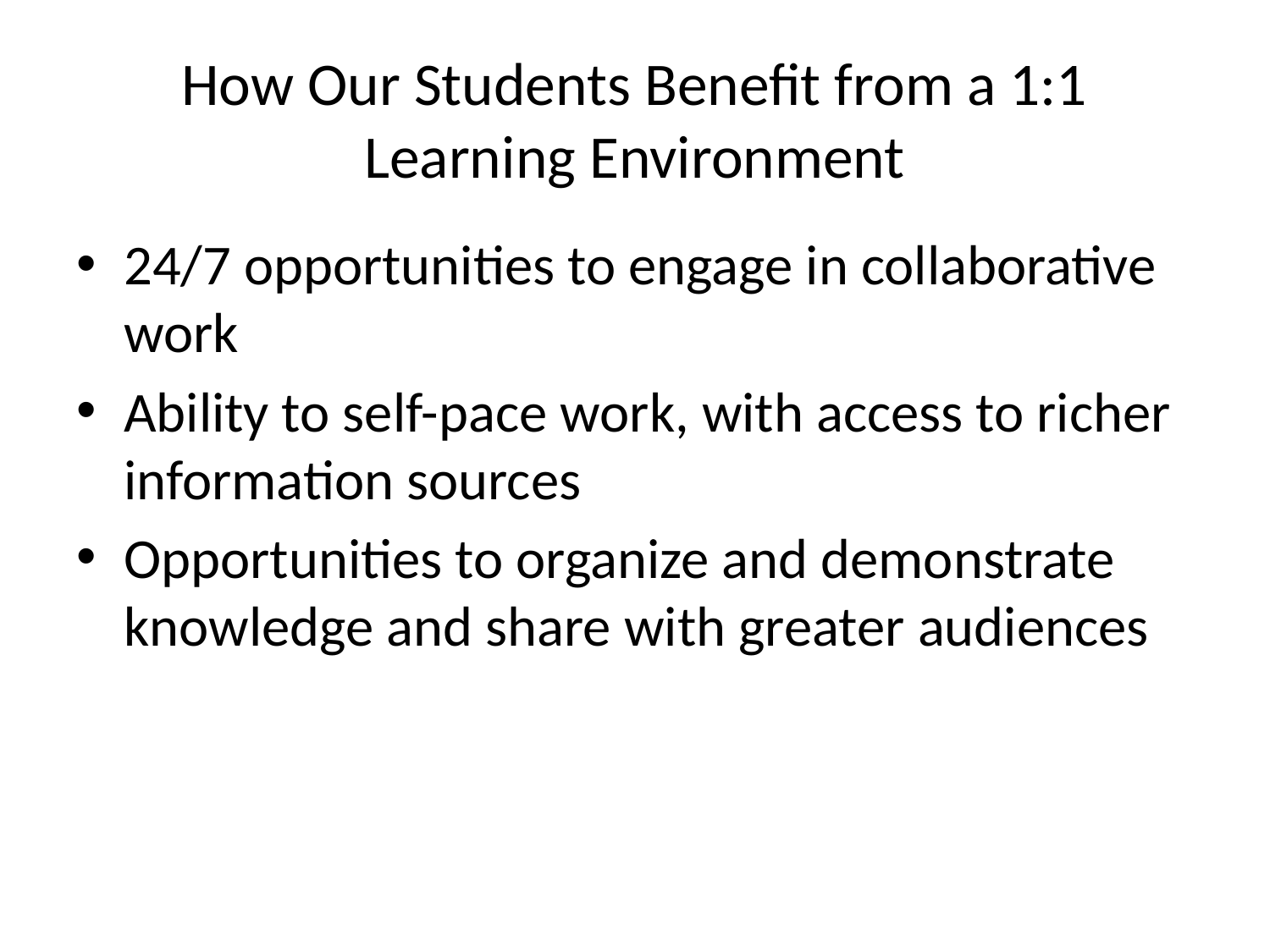

# How Our Students Benefit from a 1:1 Learning Environment
24/7 opportunities to engage in collaborative work
Ability to self-pace work, with access to richer information sources
Opportunities to organize and demonstrate knowledge and share with greater audiences